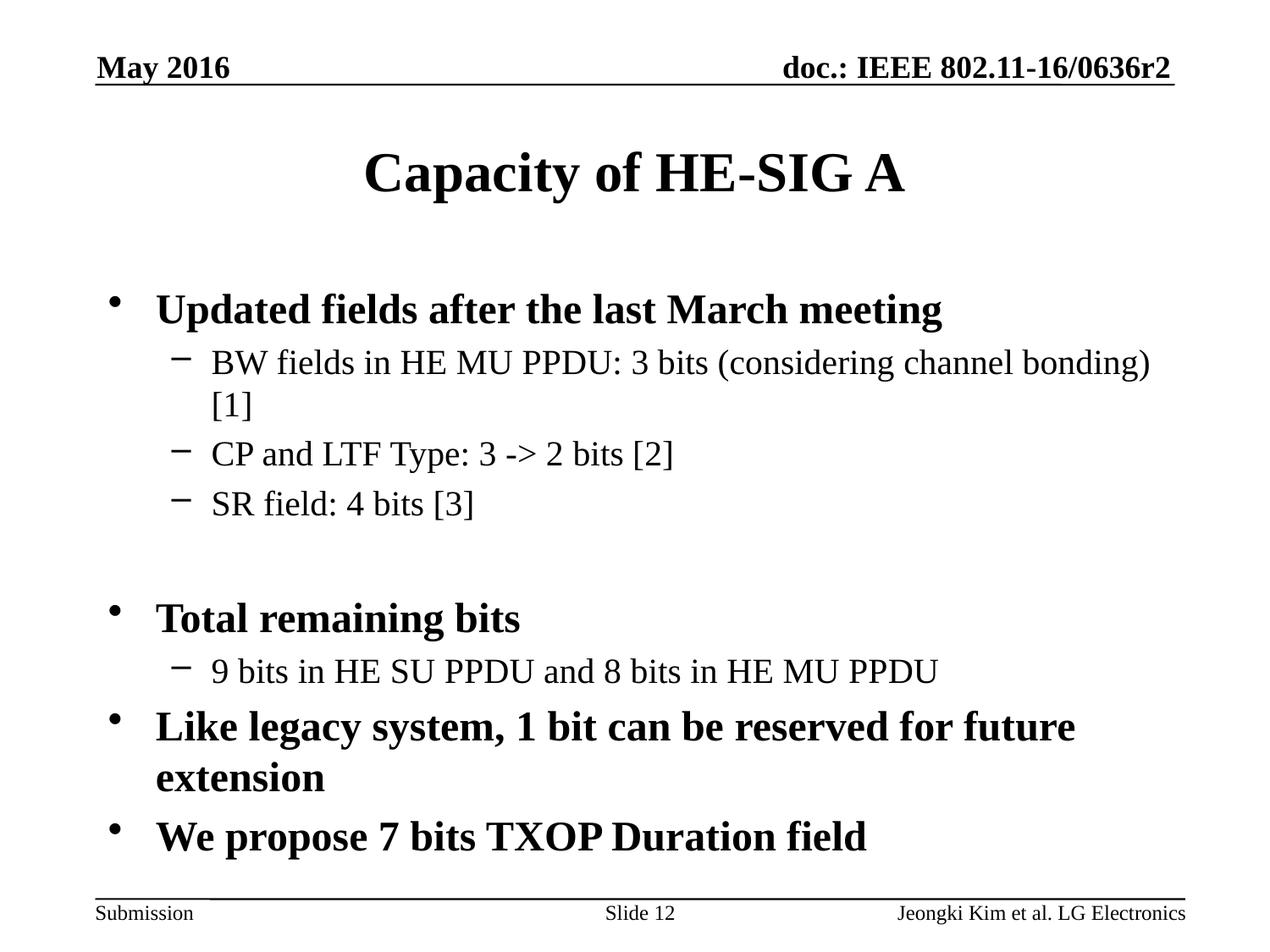

May 2016
# Capacity of HE-SIG A
Updated fields after the last March meeting
BW fields in HE MU PPDU: 3 bits (considering channel bonding) [1]
CP and LTF Type: 3 -> 2 bits [2]
SR field: 4 bits [3]

Total remaining bits
9 bits in HE SU PPDU and 8 bits in HE MU PPDU
Like legacy system, 1 bit can be reserved for future extension
We propose 7 bits TXOP Duration field

Slide 12
Jeongki Kim et al. LG Electronics